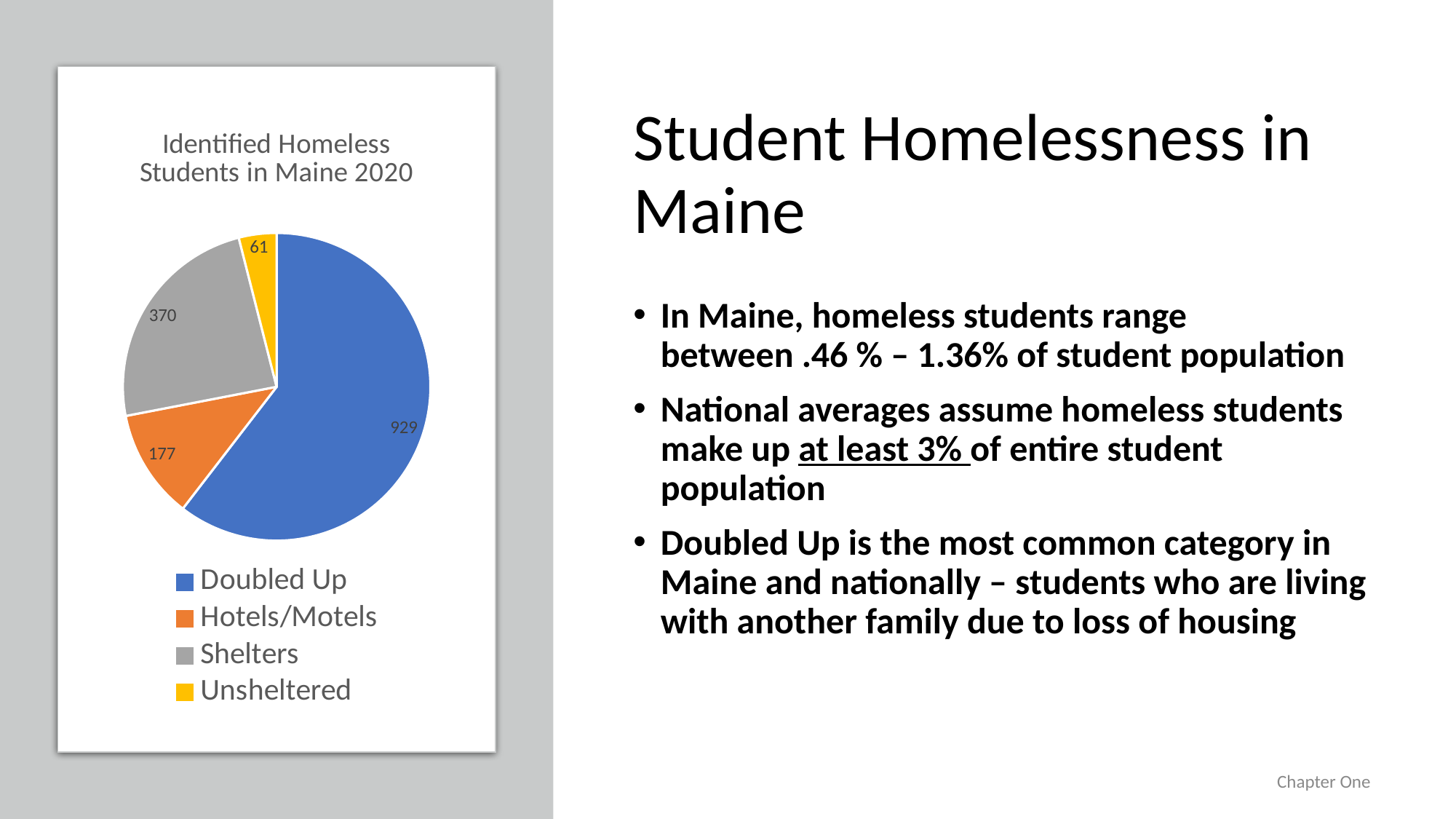

# Student Homelessness in Maine

### Chart:

| Category | Identified Homeless Students in Maine 2020 |
|---|---|
| Doubled Up | 929.0 |
| Hotels/Motels | 177.0 |
| Shelters | 370.0 |
| Unsheltered | 61.0 |
In Maine, homeless students range between .46 % – 1.36% of student population
National averages assume homeless students make up at least 3% of entire student population
Doubled Up is the most common category in Maine and nationally – students who are living with another family due to loss of housing

Chapter One